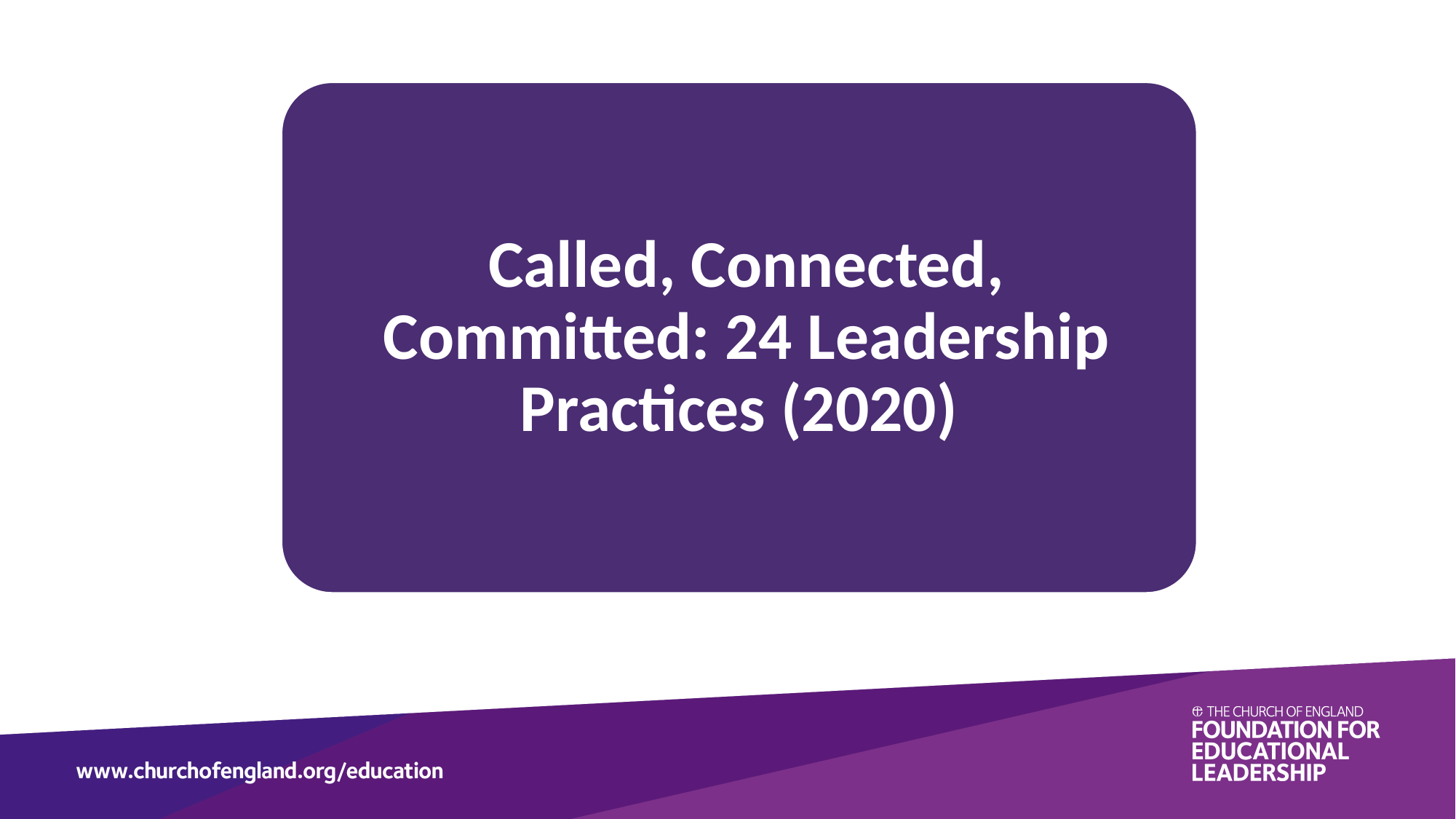

Called, Connected, Committed: 24 Leadership Practices (2020)